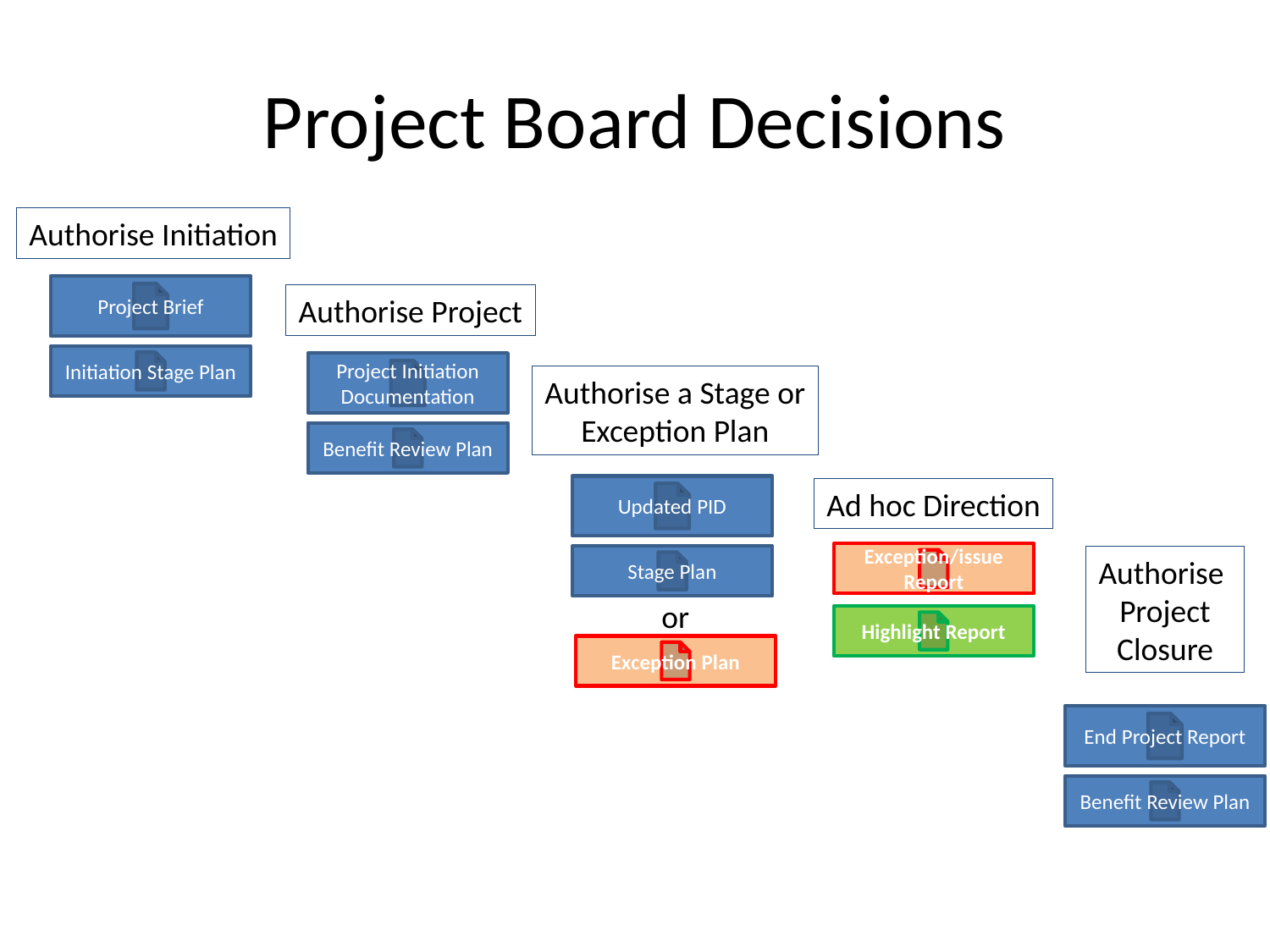

# Project Board Decisions
Authorise Initiation
Project Brief
Authorise Project
Initiation Stage Plan
Project Initiation
Documentation
Authorise a Stage or
Exception Plan
Benefit Review Plan
Updated PID
Ad hoc Direction
Exception/issue Report
Stage Plan
Authorise
Project
Closure
or
Highlight Report
Exception Plan
End Project Report
Benefit Review Plan